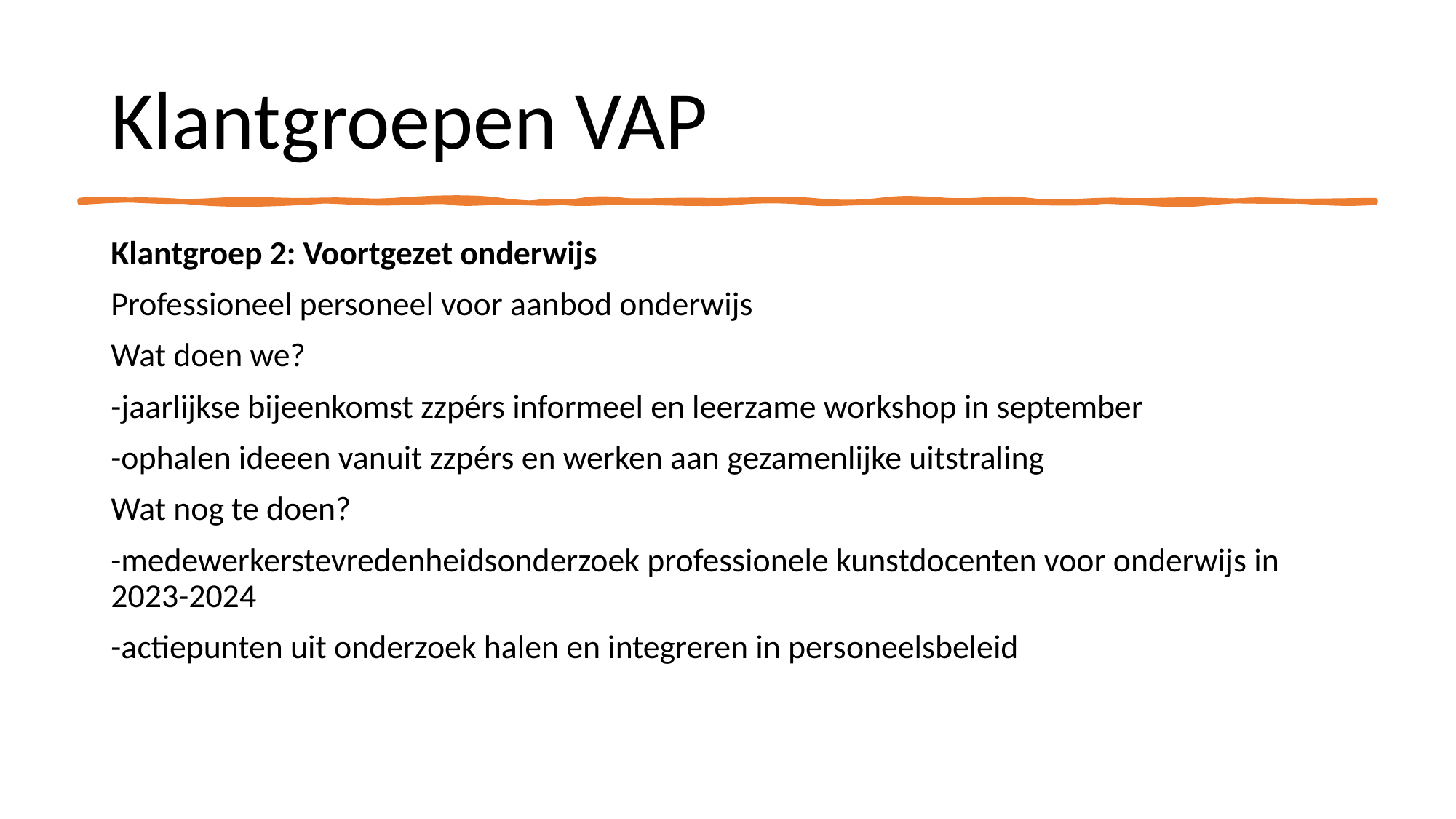

# Klantgroepen VAP

Klantgroep 2: Voortgezet onderwijs
Professioneel personeel voor aanbod onderwijs
Wat doen we?
-jaarlijkse bijeenkomst zzpérs informeel en leerzame workshop in september
-ophalen ideeen vanuit zzpérs en werken aan gezamenlijke uitstraling
Wat nog te doen?
-medewerkerstevredenheidsonderzoek professionele kunstdocenten voor onderwijs in 2023-2024
-actiepunten uit onderzoek halen en integreren in personeelsbeleid